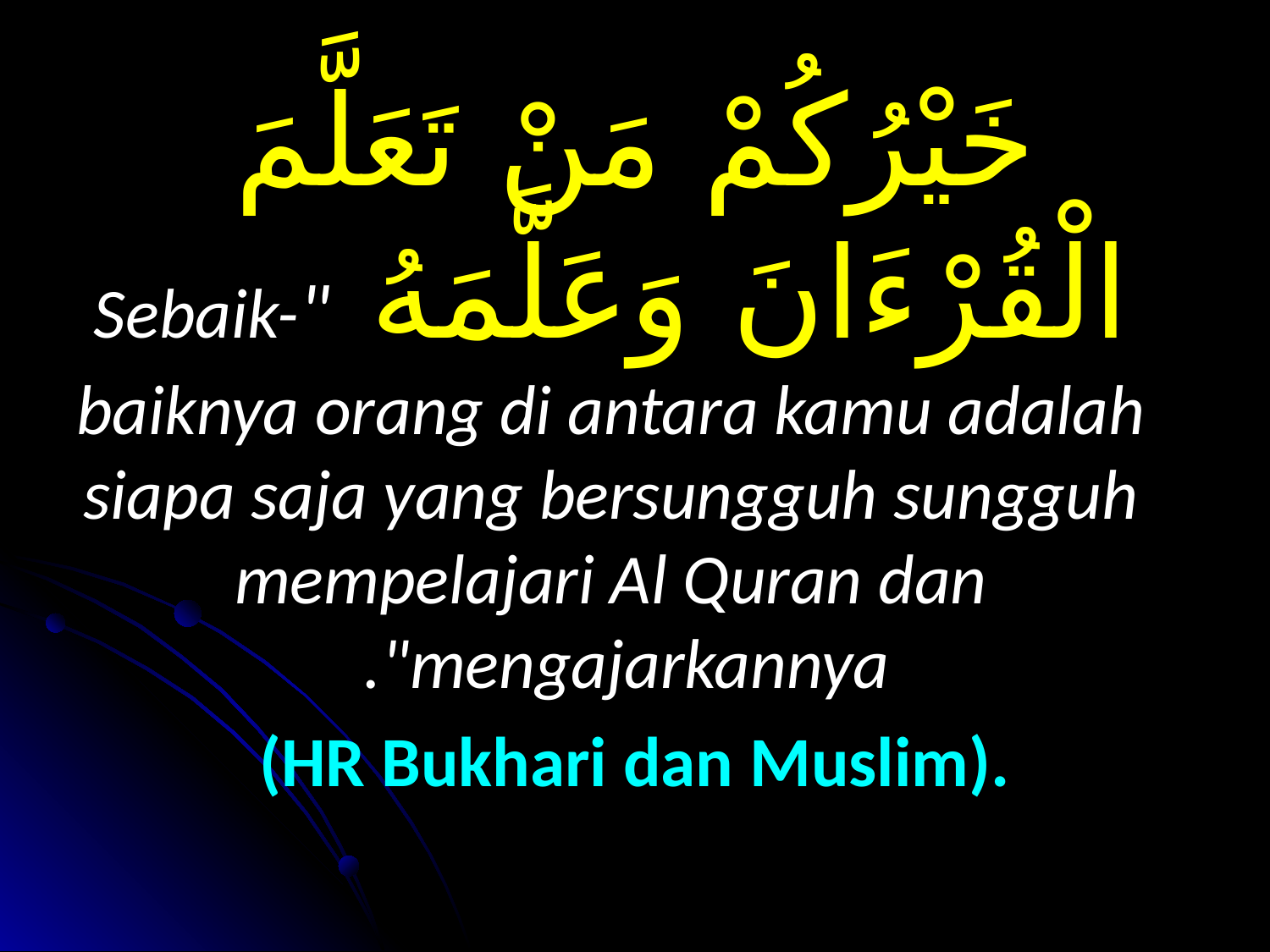

خَيْرُكُمْ مَنْ تَعَلَّمَ الْقُرْءَانَ وَعَلَّمَهُ "Sebaik-baiknya orang di antara kamu adalah siapa saja yang bersungguh sungguh mempelajari Al Quran dan mengajarkannya".
(HR Bukhari dan Muslim).